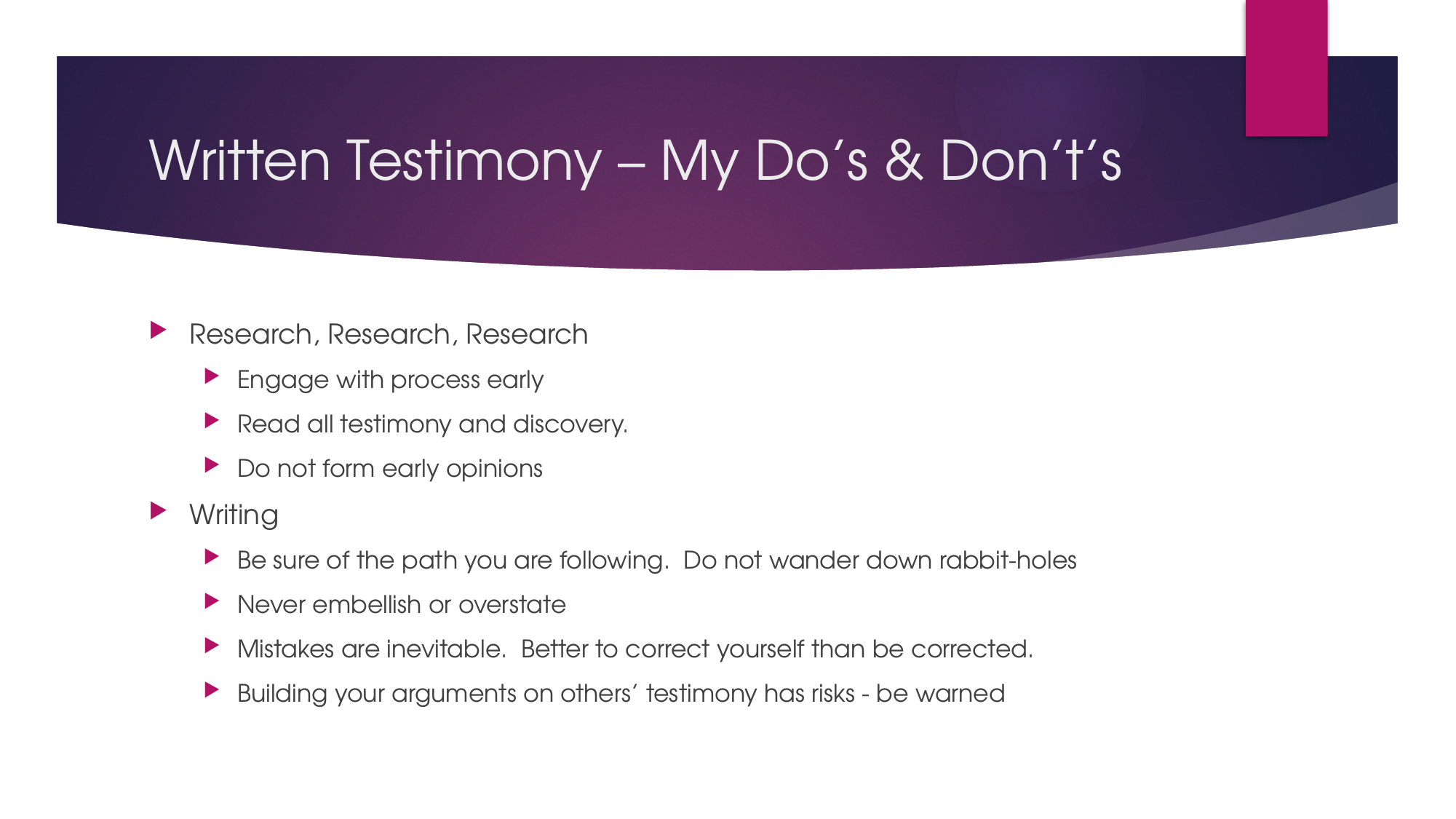

# Written Testimony – My Do’s & Don’t’s
Research, Research, Research
Engage with process early
Read all testimony and discovery.
Do not form early opinions
Writing
Be sure of the path you are following.  Do not wander down rabbit-holes
Never embellish or overstate
Mistakes are inevitable.  Better to correct yourself than be corrected.
Building your arguments on others’ testimony has risks - be warned